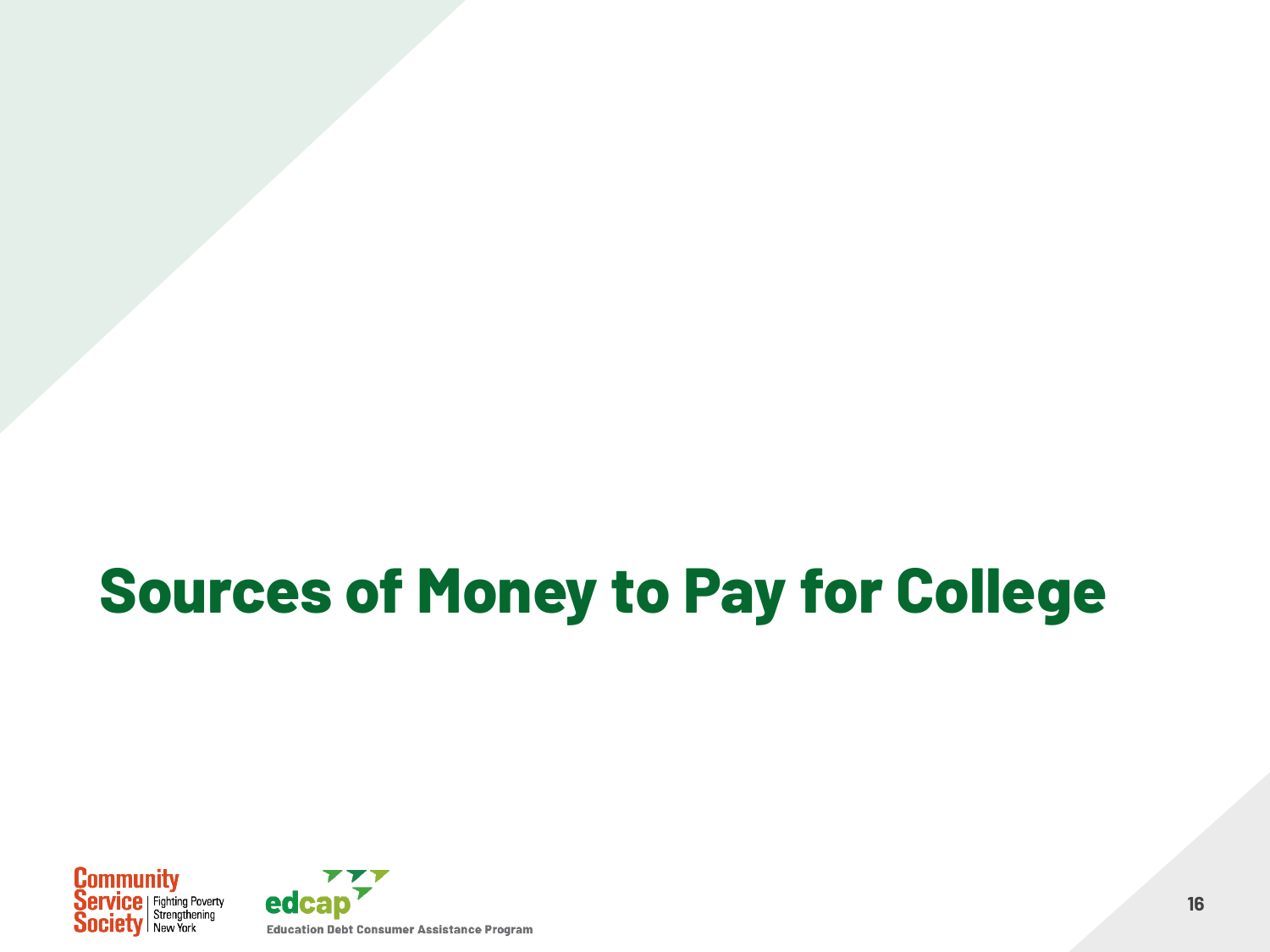

# Sources of Money to Pay for College

16